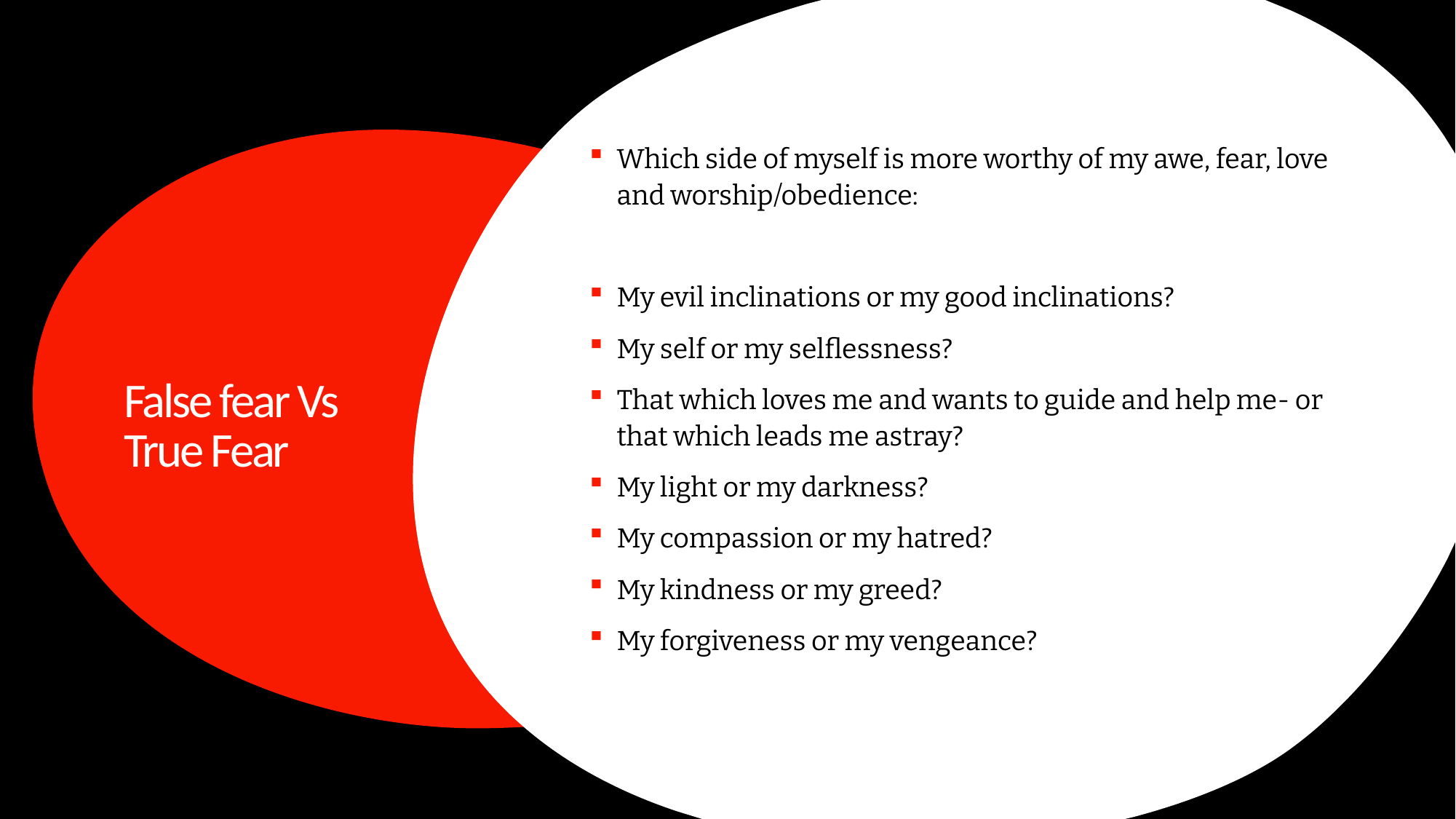

Which side of myself is more worthy of my awe, fear, love and worship/obedience:

My evil inclinations or my good inclinations?
My self or my selflessness?
That which loves me and wants to guide and help me- or that which leads me astray?
My light or my darkness?
My compassion or my hatred?
My kindness or my greed?
My forgiveness or my vengeance?

# False fear Vs True Fear